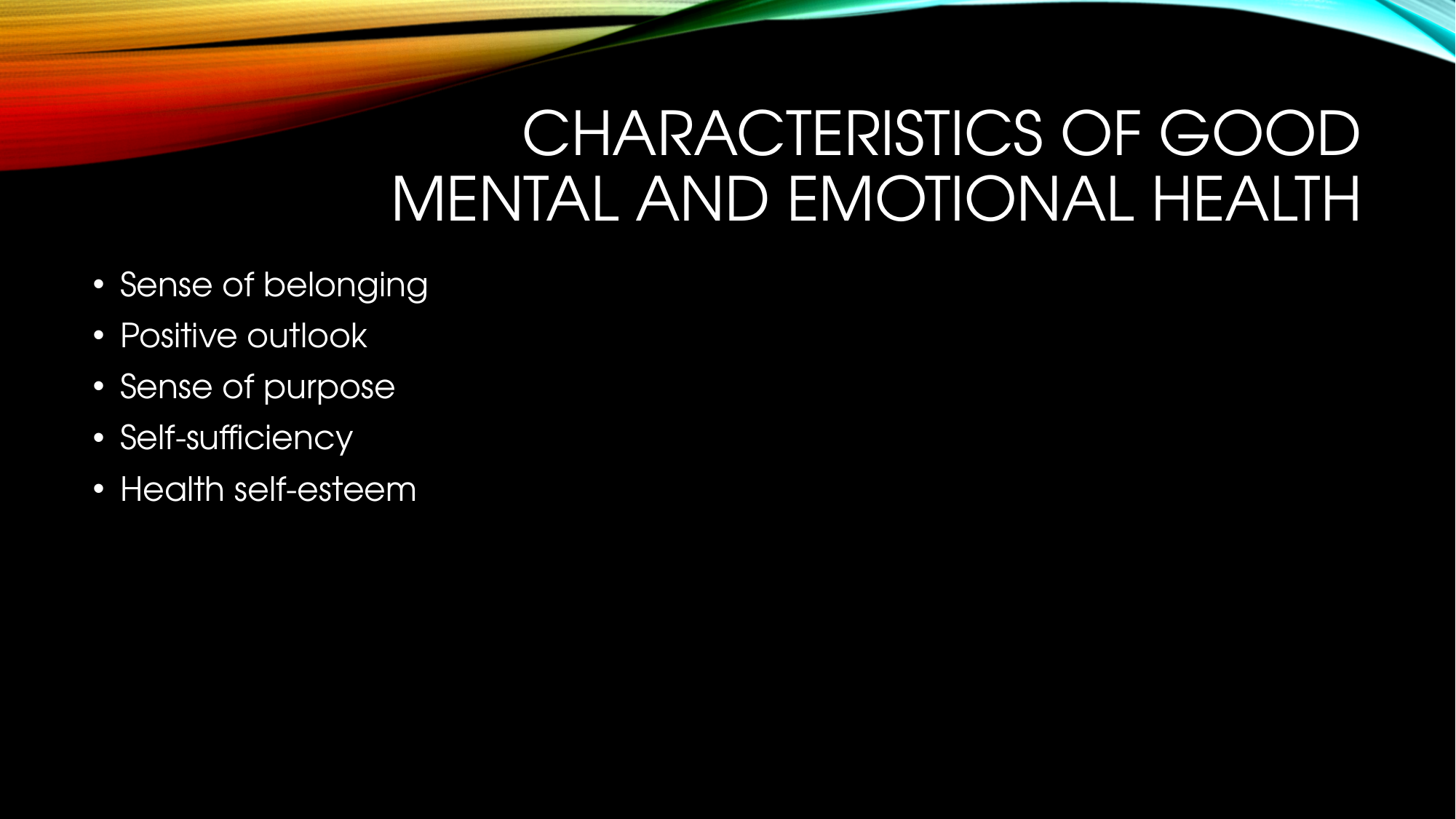

# Characteristics of Good Mental and Emotional Health
Sense of belonging
Positive outlook
Sense of purpose
Self-sufficiency
Health self-esteem